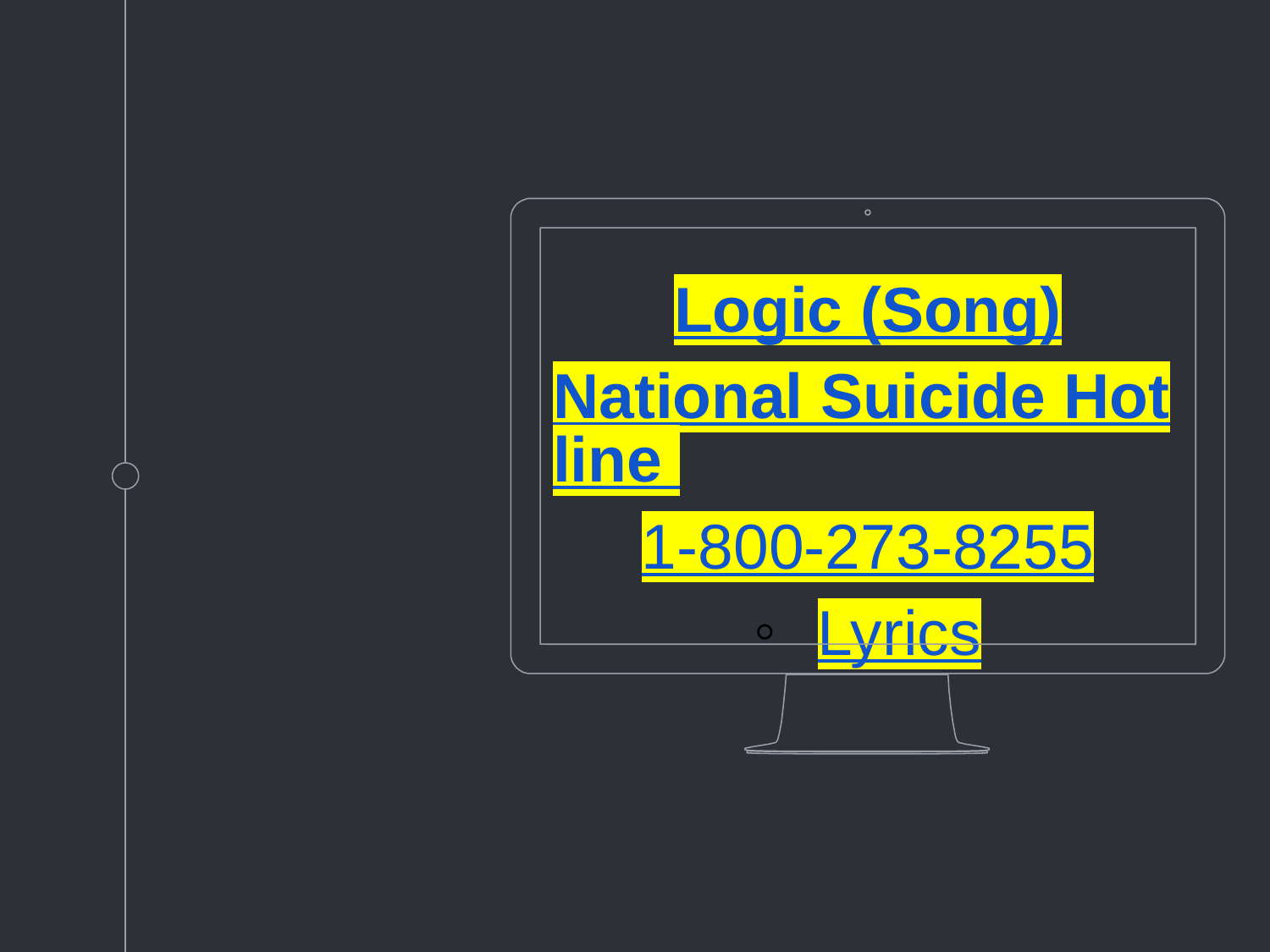

Logic (Song)
National Suicide Hotline
1-800-273-8255
Lyrics